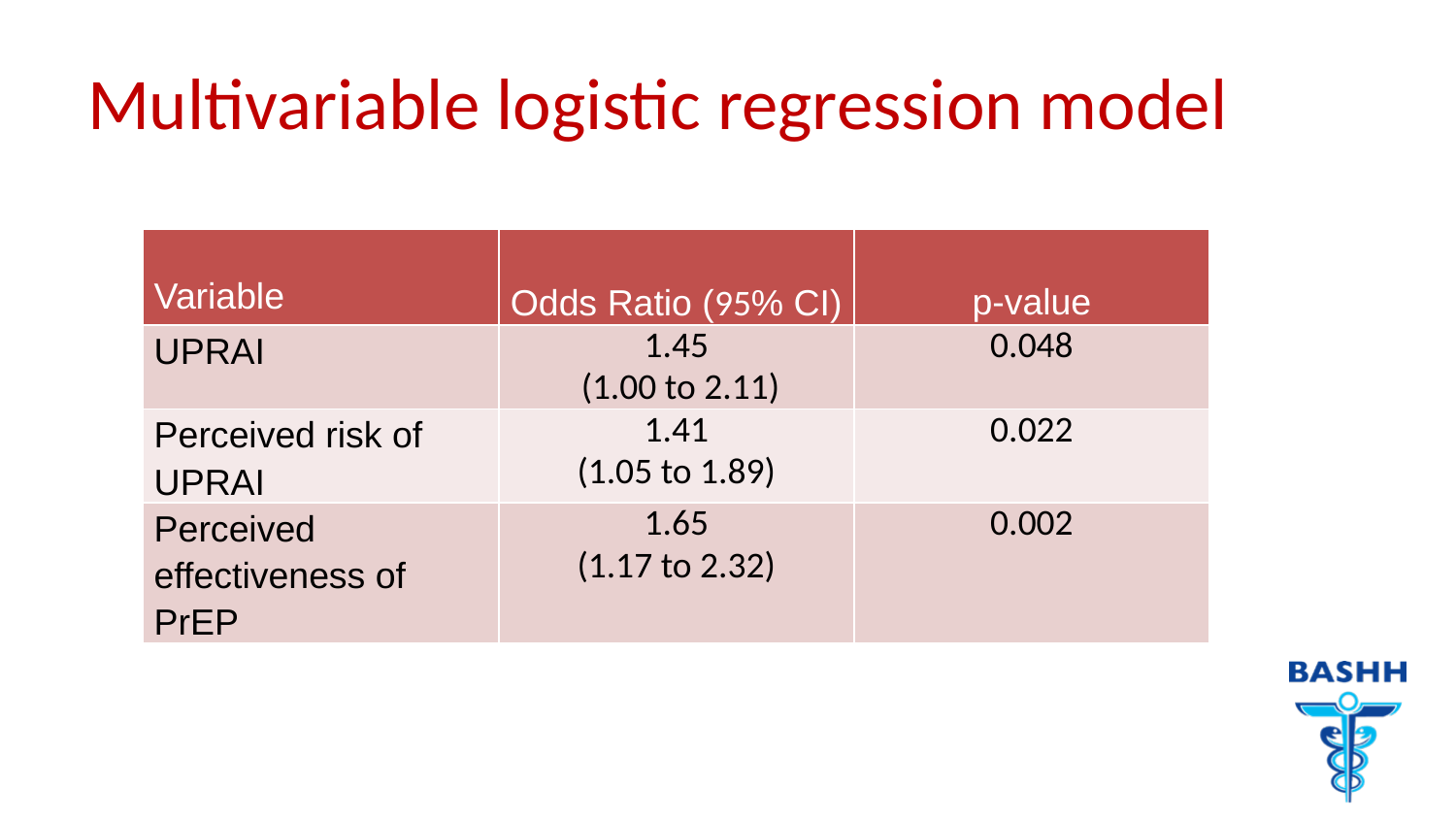

# Multivariable logistic regression model
| Variable | Odds Ratio (95% CI) | p-value |
| --- | --- | --- |
| UPRAI | 1.45 (1.00 to 2.11) | 0.048 |
| Perceived risk of UPRAI | 1.41 (1.05 to 1.89) | 0.022 |
| Perceived effectiveness of PrEP | 1.65 (1.17 to 2.32) | 0.002 |